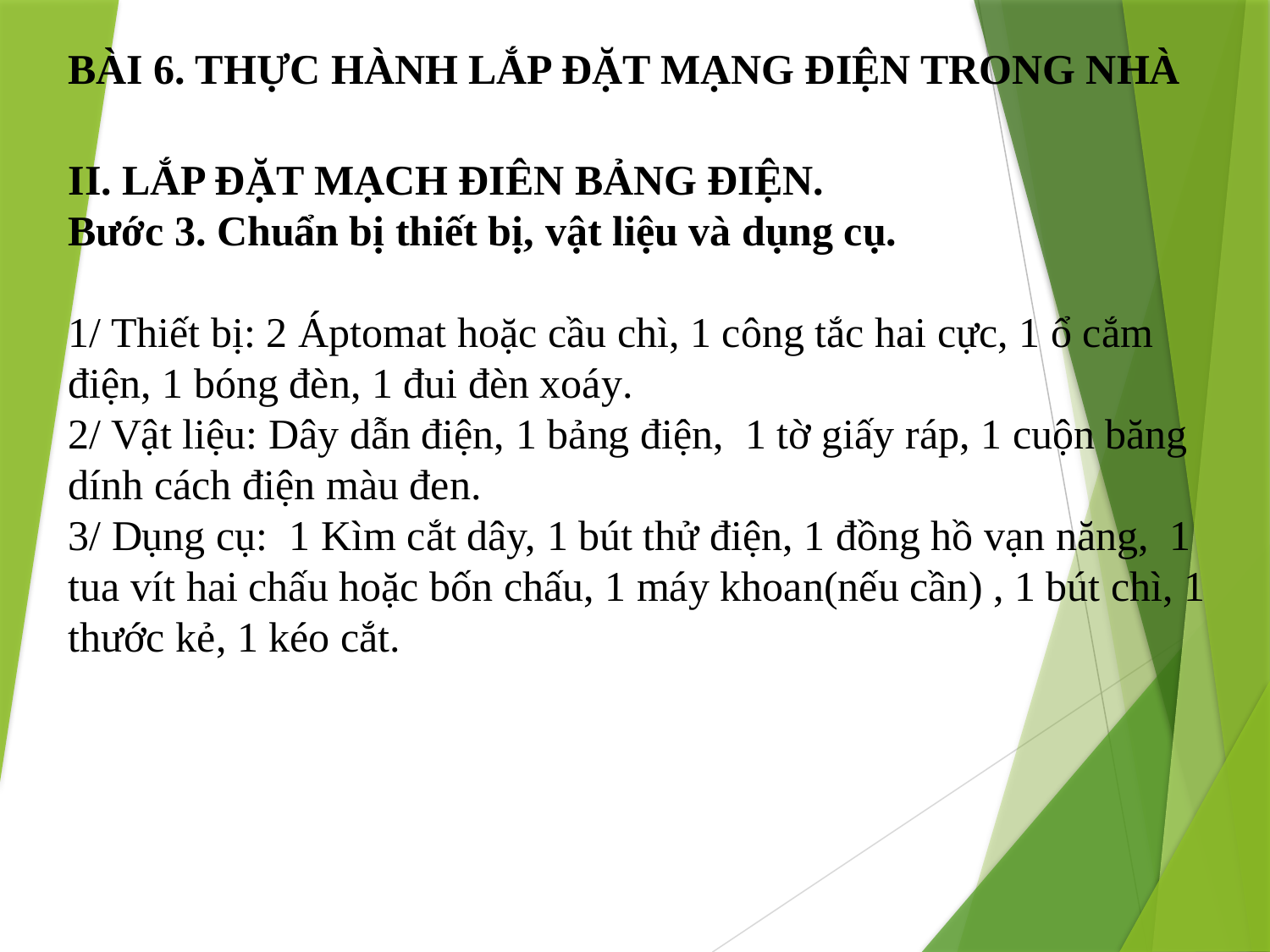

BÀI 6. THỰC HÀNH LẮP ĐẶT MẠNG ĐIỆN TRONG NHÀ
II. LẮP ĐẶT MẠCH ĐIÊN BẢNG ĐIỆN.
Bước 3. Chuẩn bị thiết bị, vật liệu và dụng cụ.

1/ Thiết bị: 2 Áptomat hoặc cầu chì, 1 công tắc hai cực, 1 ổ cắm điện, 1 bóng đèn, 1 đui đèn xoáy.
2/ Vật liệu: Dây dẫn điện, 1 bảng điện,  1 tờ giấy ráp, 1 cuộn băng dính cách điện màu đen.
3/ Dụng cụ:  1 Kìm cắt dây, 1 bút thử điện, 1 đồng hồ vạn năng,  1 tua vít hai chấu hoặc bốn chấu, 1 máy khoan(nếu cần) , 1 bút chì, 1 thước kẻ, 1 kéo cắt.